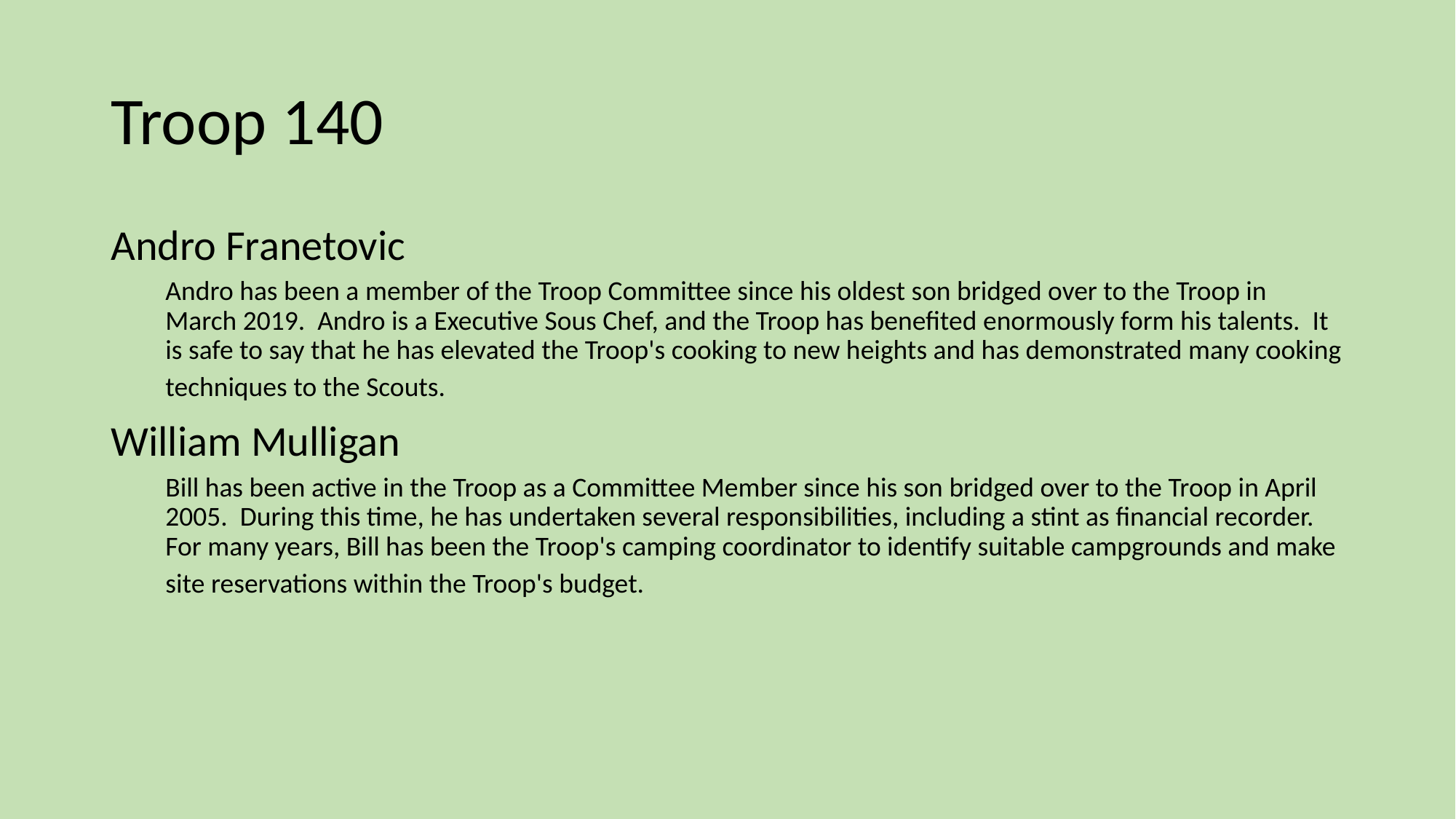

# Troop 140
Andro Franetovic
Andro has been a member of the Troop Committee since his oldest son bridged over to the Troop in March 2019.  Andro is a Executive Sous Chef, and the Troop has benefited enormously form his talents.  It is safe to say that he has elevated the Troop's cooking to new heights and has demonstrated many cooking techniques to the Scouts.
William Mulligan
Bill has been active in the Troop as a Committee Member since his son bridged over to the Troop in April 2005.  During this time, he has undertaken several responsibilities, including a stint as financial recorder.  For many years, Bill has been the Troop's camping coordinator to identify suitable campgrounds and make site reservations within the Troop's budget.